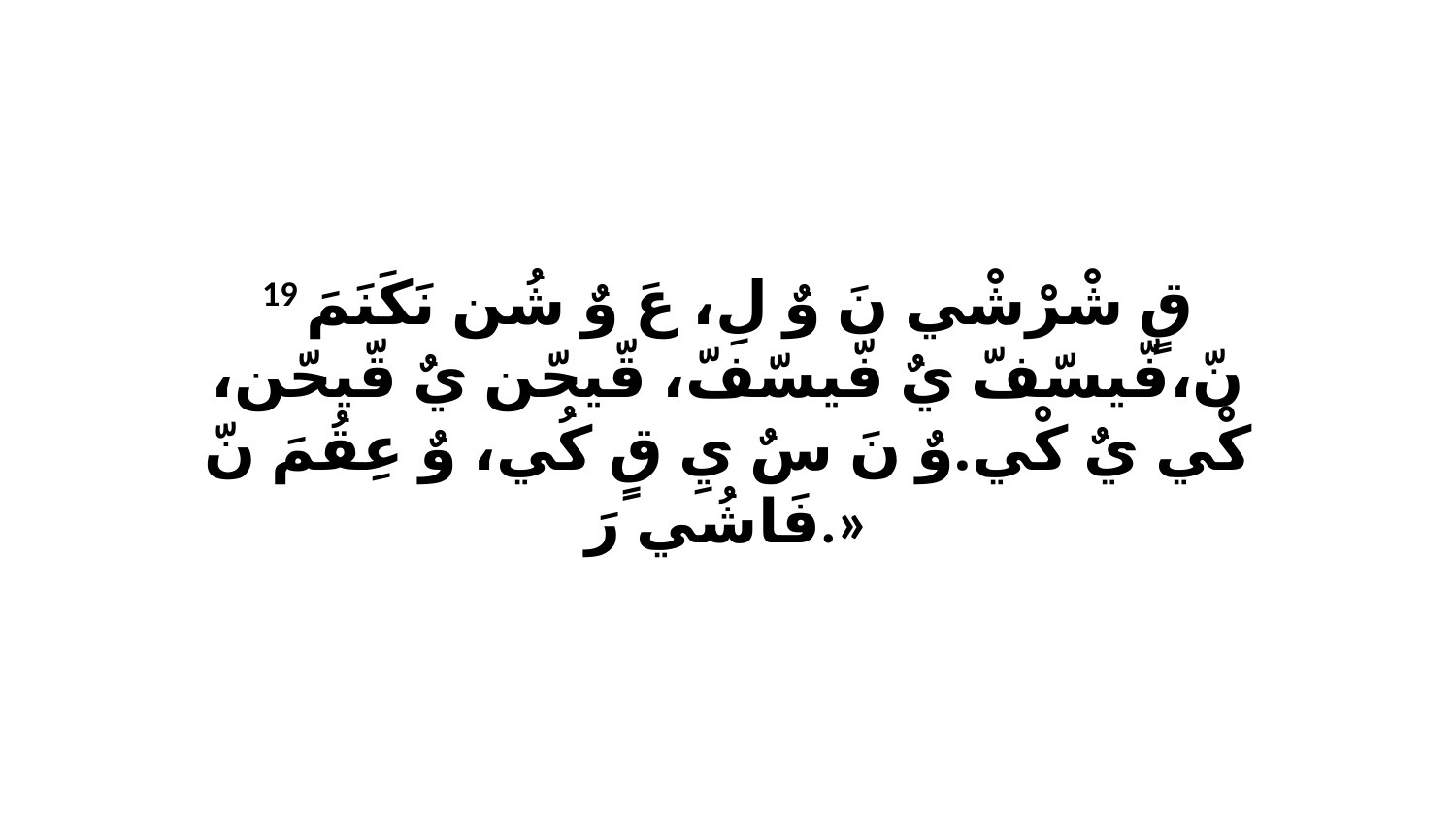

19 قٍ شْرْشْي نَ وٌ لِ، عَ وٌ شُن نَكَنَمَ نّ،فّيسّفّ يٌ فّيسّفّ، قّيحّن يٌ قّيحّن، كْي يٌ كْي.وٌ نَ سٌ يِ قٍ كُي، وٌ عِقُمَ نّ فَاشُي رَ.»